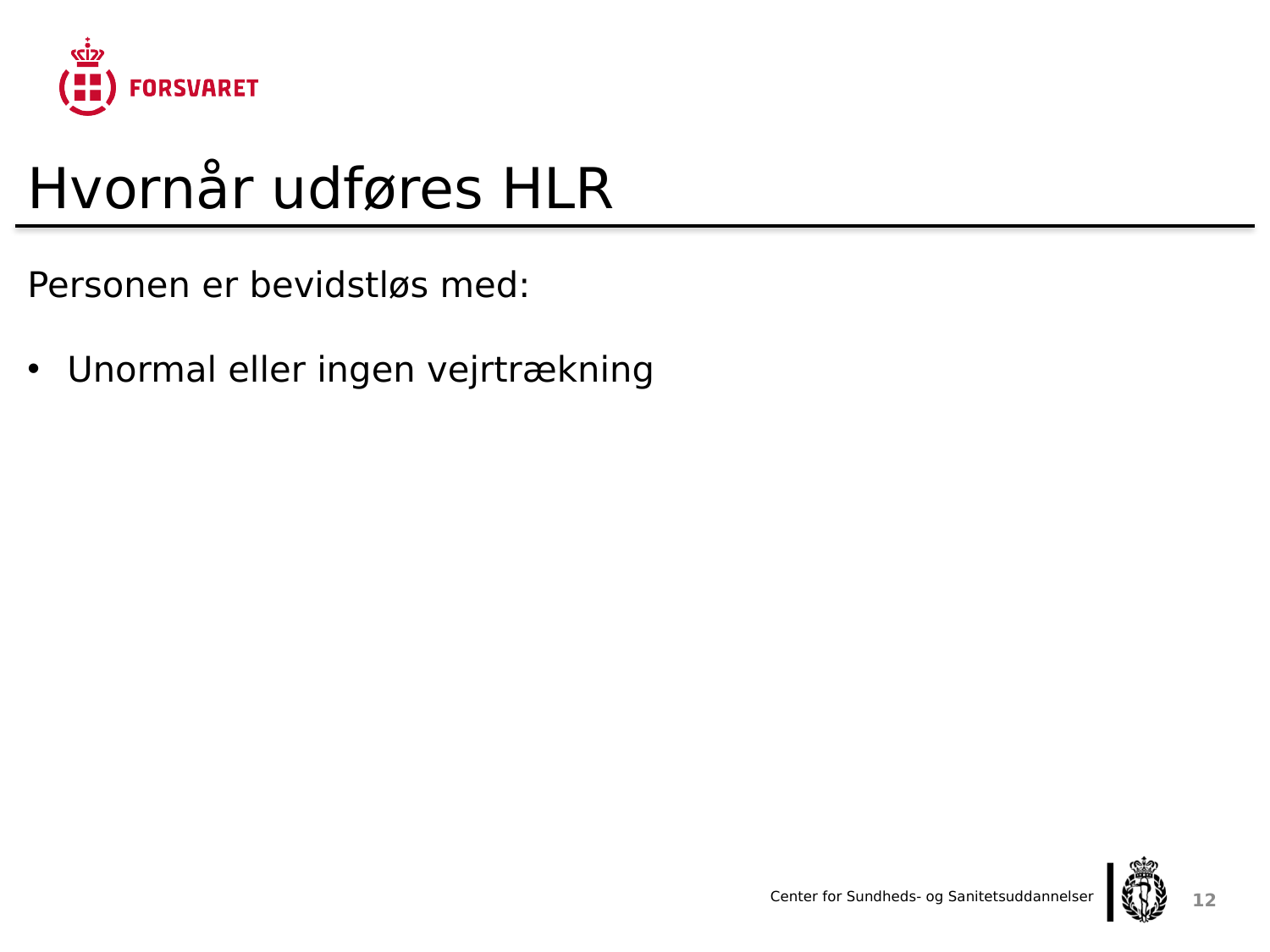

Hvornår udføres HLR
Personen er bevidstløs med:

Unormal eller ingen vejrtrækning